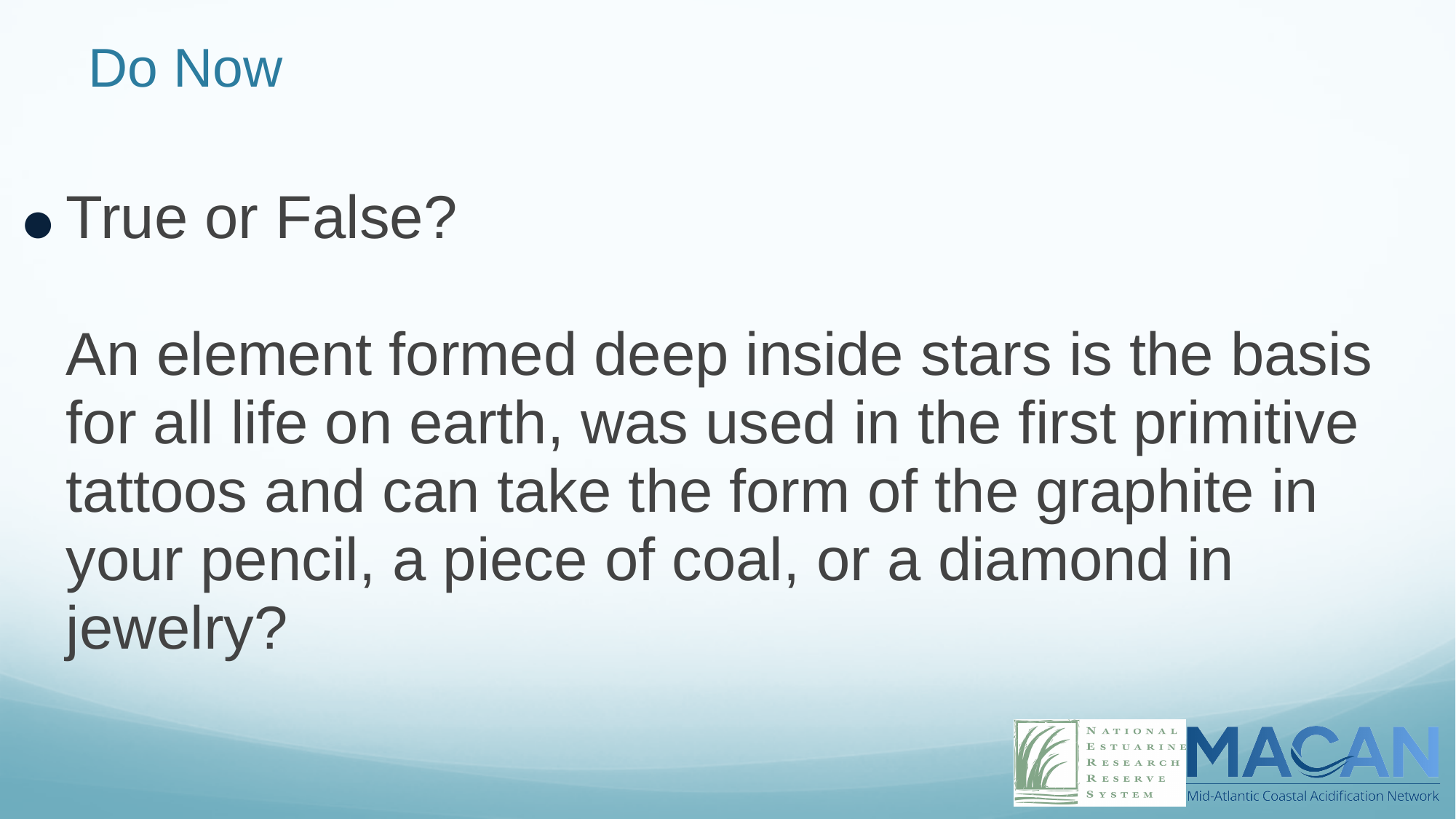

# Do Now

True or False?

An element formed deep inside stars is the basis for all life on earth, was used in the first primitive tattoos and can take the form of the graphite in your pencil, a piece of coal, or a diamond in jewelry?